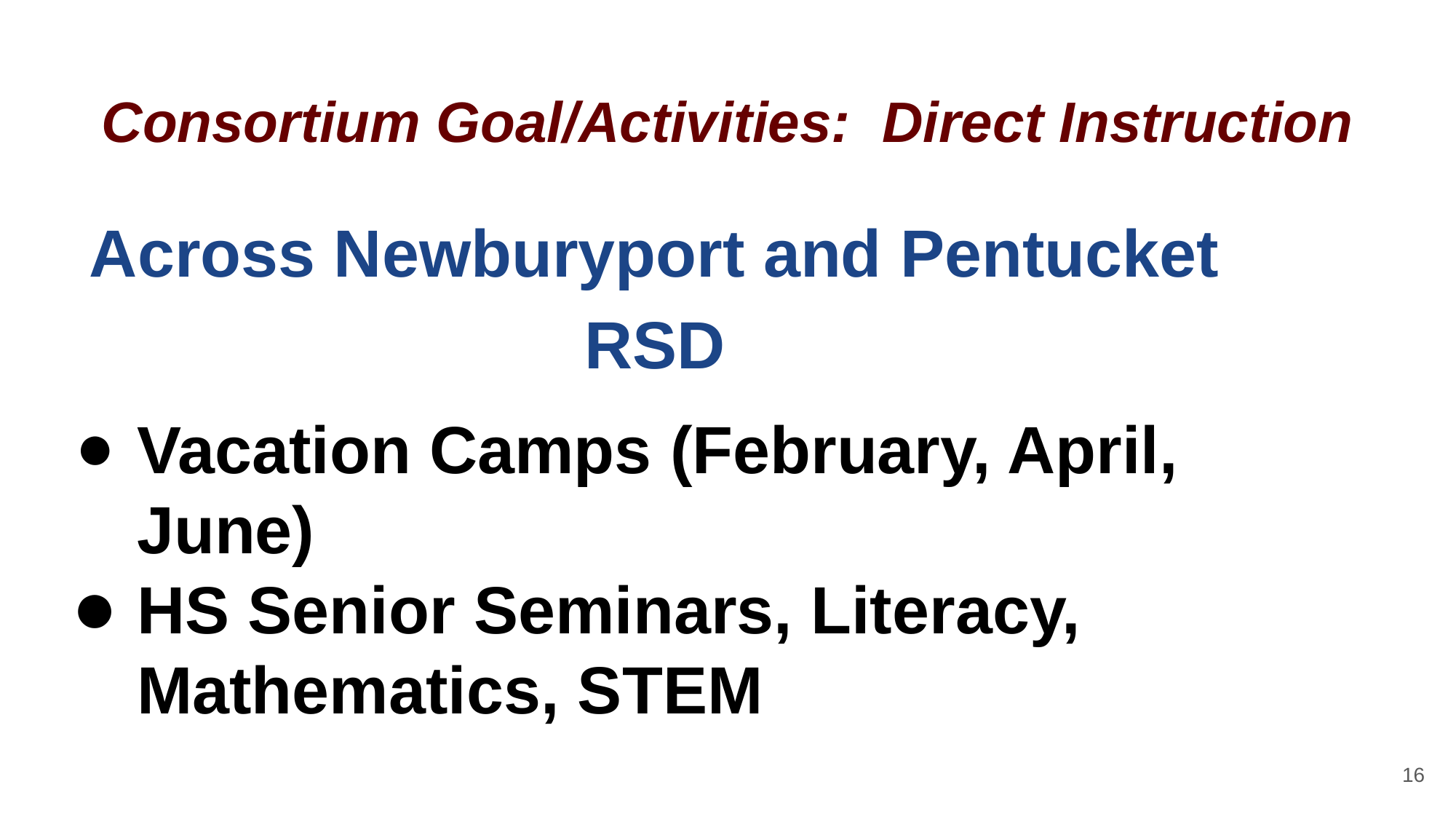

# Consortium Goal/Activities:  Direct Instruction
Across Newburyport and Pentucket RSD
Vacation Camps (February, April, June)
HS Senior Seminars, Literacy, Mathematics, STEM

16